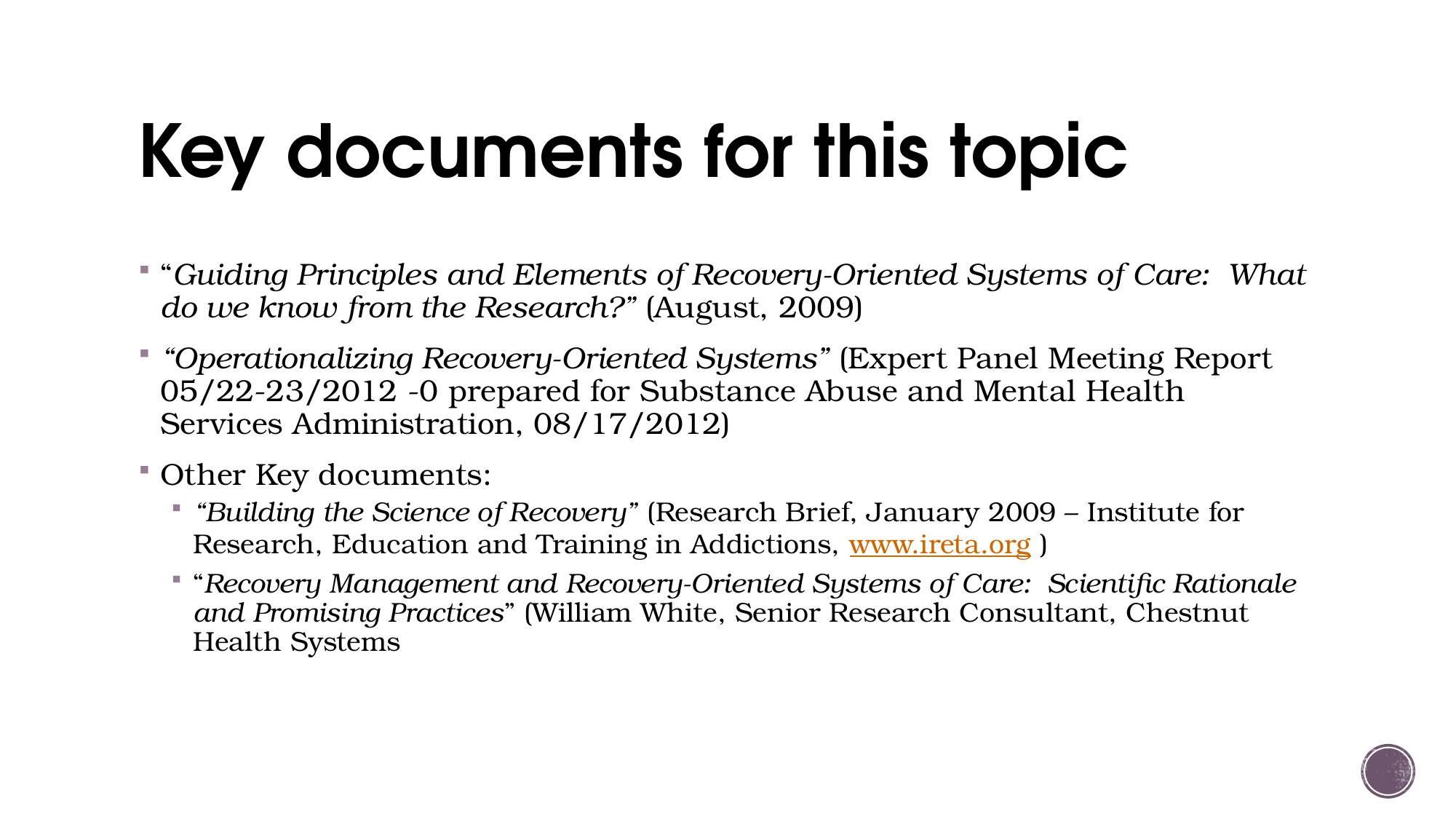

# Key documents for this topic
“Guiding Principles and Elements of Recovery-Oriented Systems of Care:  What do we know from the Research?” (August, 2009)
“Operationalizing Recovery-Oriented Systems” (Expert Panel Meeting Report 05/22-23/2012 -0 prepared for Substance Abuse and Mental Health Services Administration, 08/17/2012)
Other Key documents:
“Building the Science of Recovery” (Research Brief, January 2009 – Institute for Research, Education and Training in Addictions, www.ireta.org )
“Recovery Management and Recovery-Oriented Systems of Care:  Scientific Rationale and Promising Practices” (William White, Senior Research Consultant, Chestnut Health Systems